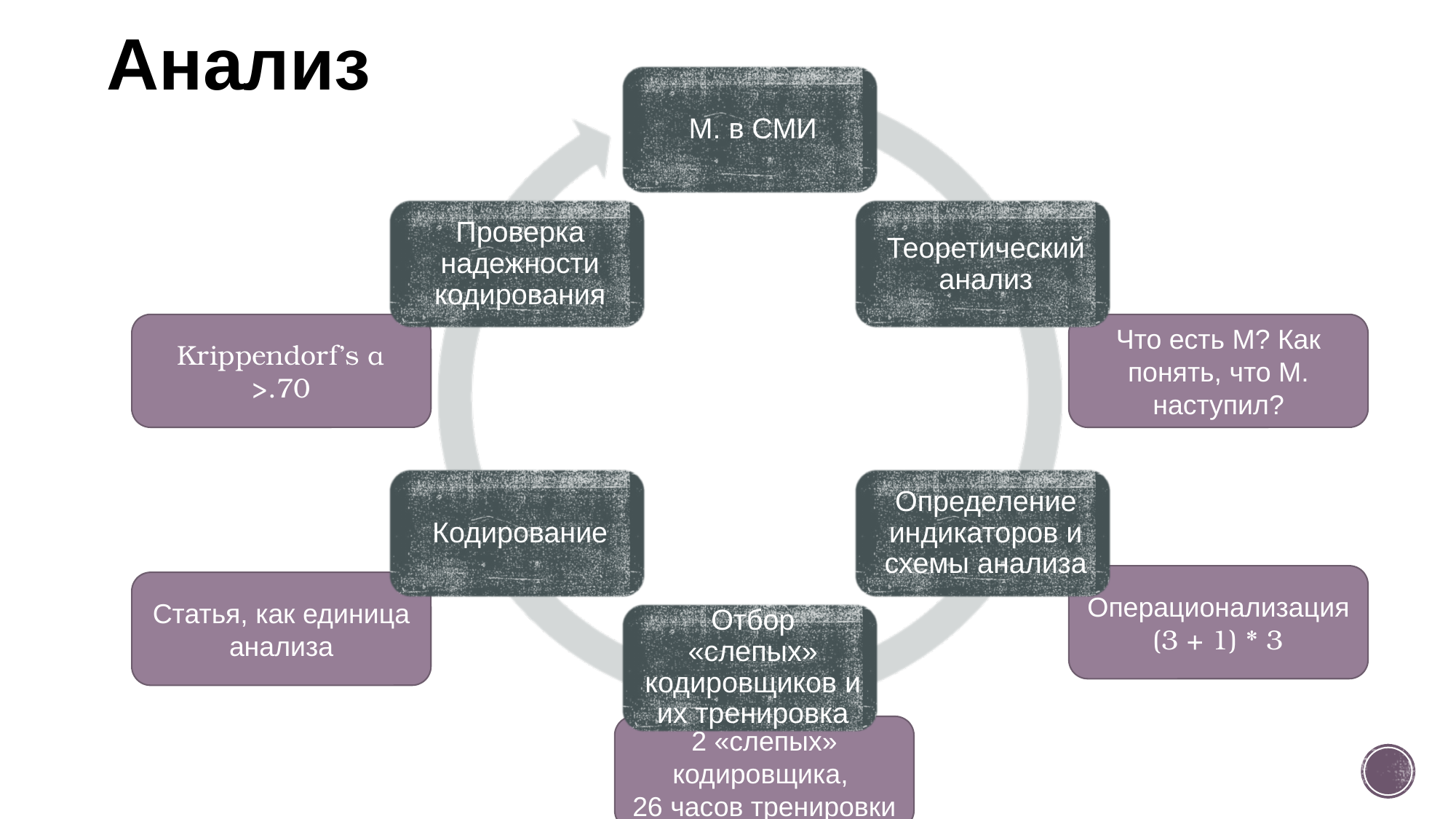

# Анализ
М. в СМИ
Теоретический анализ
Определение индикаторов и схемы анализа
Отбор «слепых» кодировщиков и их тренировка
Кодирование
Проверка надежности кодирования
Krippendorf’s α
>.70
Что есть М? Как понять, что М. наступил?
Операционализация
(3 + 1) * 3
Статья, как единица анализа
2 «слепых» кодировщика,
26 часов тренировки